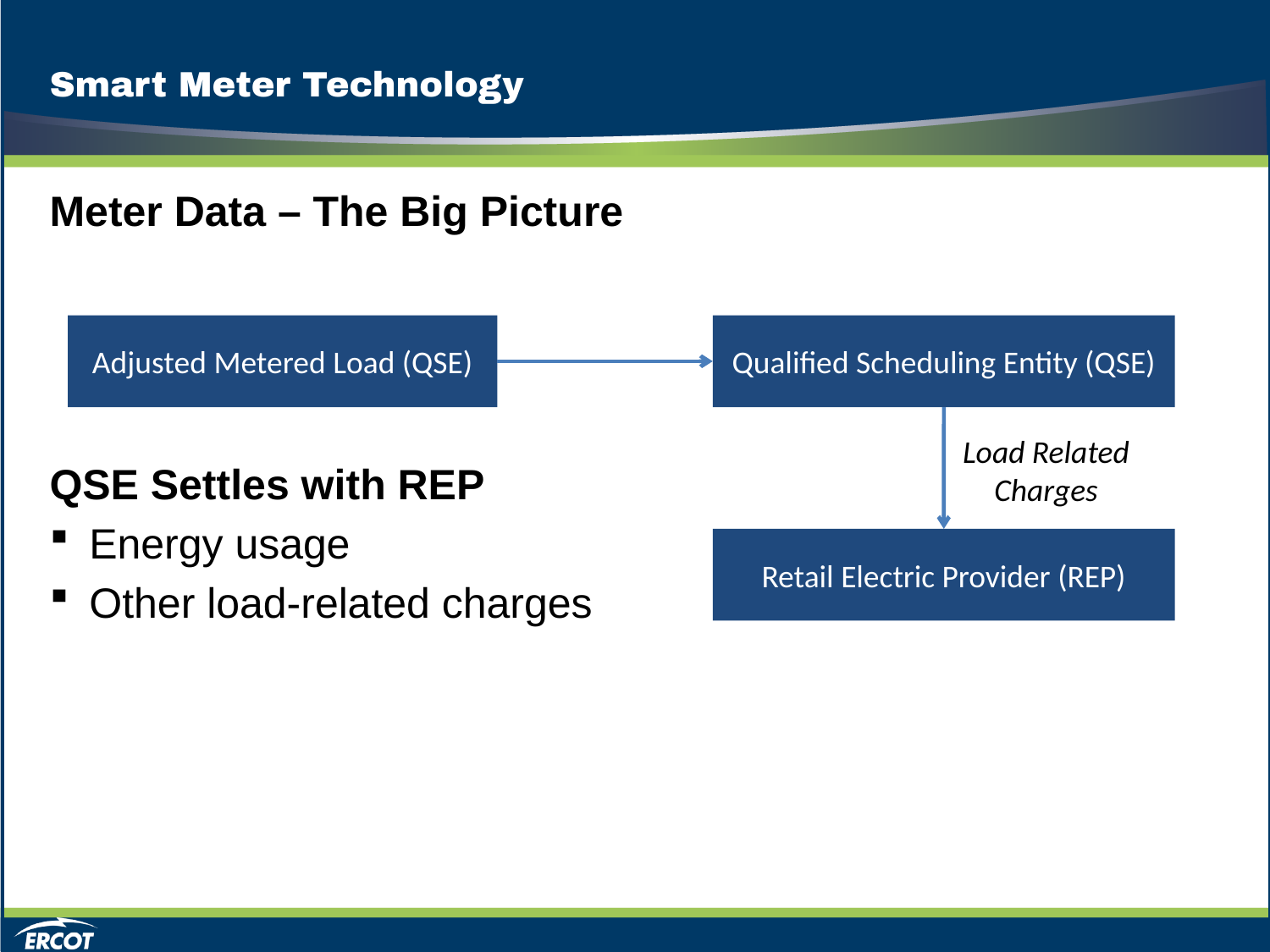

# Smart Meter Technology
Meter Data – The Big Picture
Adjusted Metered Load (QSE)
Qualified Scheduling Entity (QSE)
Load Related Charges
QSE Settles with REP
Energy usage
Other load-related charges
Retail Electric Provider (REP)